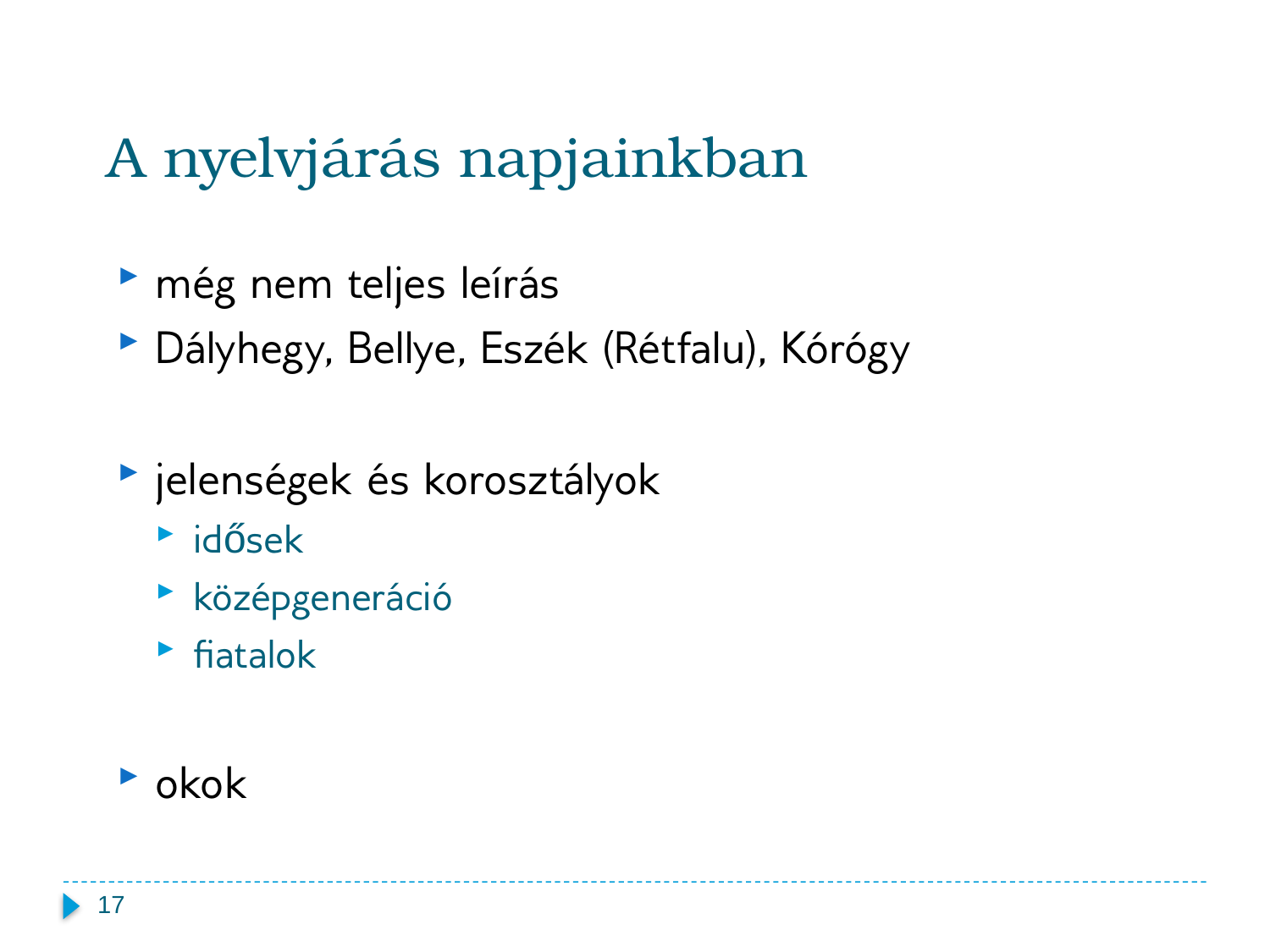

A nyelvjárás napjainkban
még nem teljes leírás
Dályhegy, Bellye, Eszék (Rétfalu), Kórógy

jelenségek és korosztályok
idősek
középgeneráció
fiatalok

okok

17